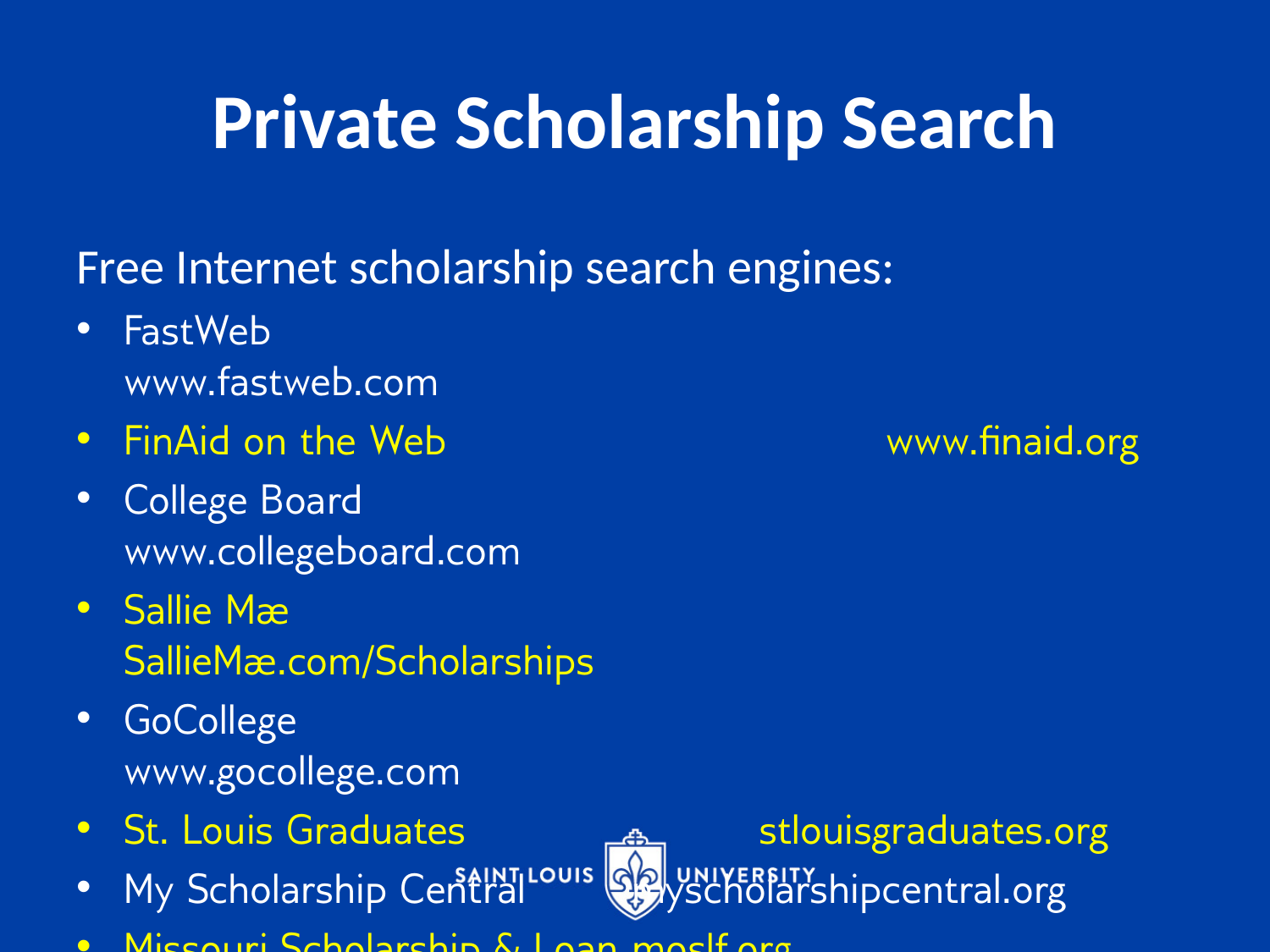

# Private Scholarship Search
Free Internet scholarship search engines:
FastWeb						www.fastweb.com
FinAid on the Web				www.finaid.org
College Board				   	www.collegeboard.com
Sallie Mae			                SallieMae.com/Scholarships
GoCollege					   	www.gocollege.com
St. Louis Graduates		        	stlouisgraduates.org
My Scholarship Central        	myscholarshipcentral.org
Missouri Scholarship & Loan 	moslf.org
    Foundation